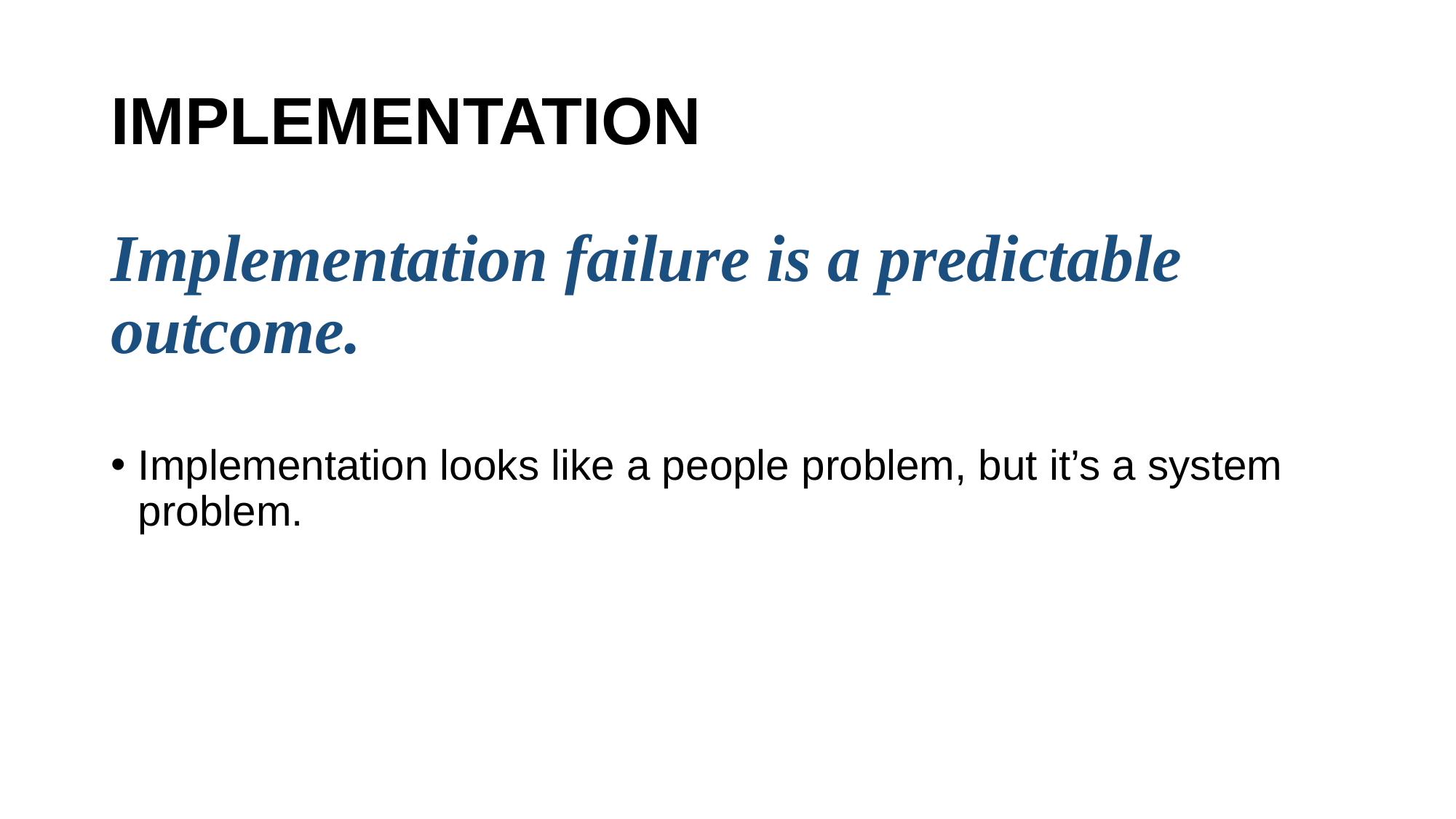

# IMPLEMENTATION
Implementation failure is a predictable outcome.

Implementation looks like a people problem, but it’s a system problem.